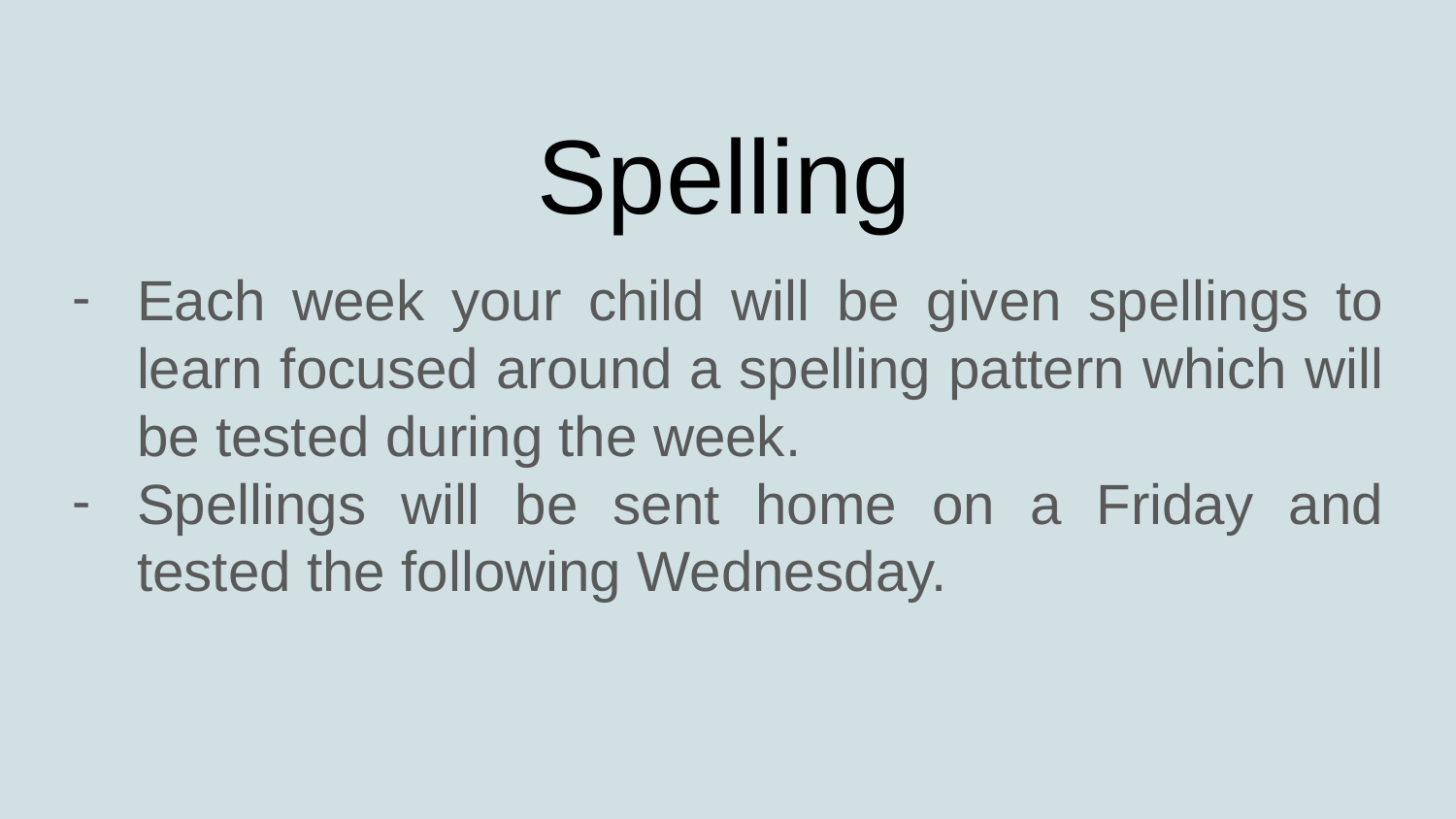

# Spelling
Each week your child will be given spellings to learn focused around a spelling pattern which will be tested during the week.
Spellings will be sent home on a Friday and tested the following Wednesday.